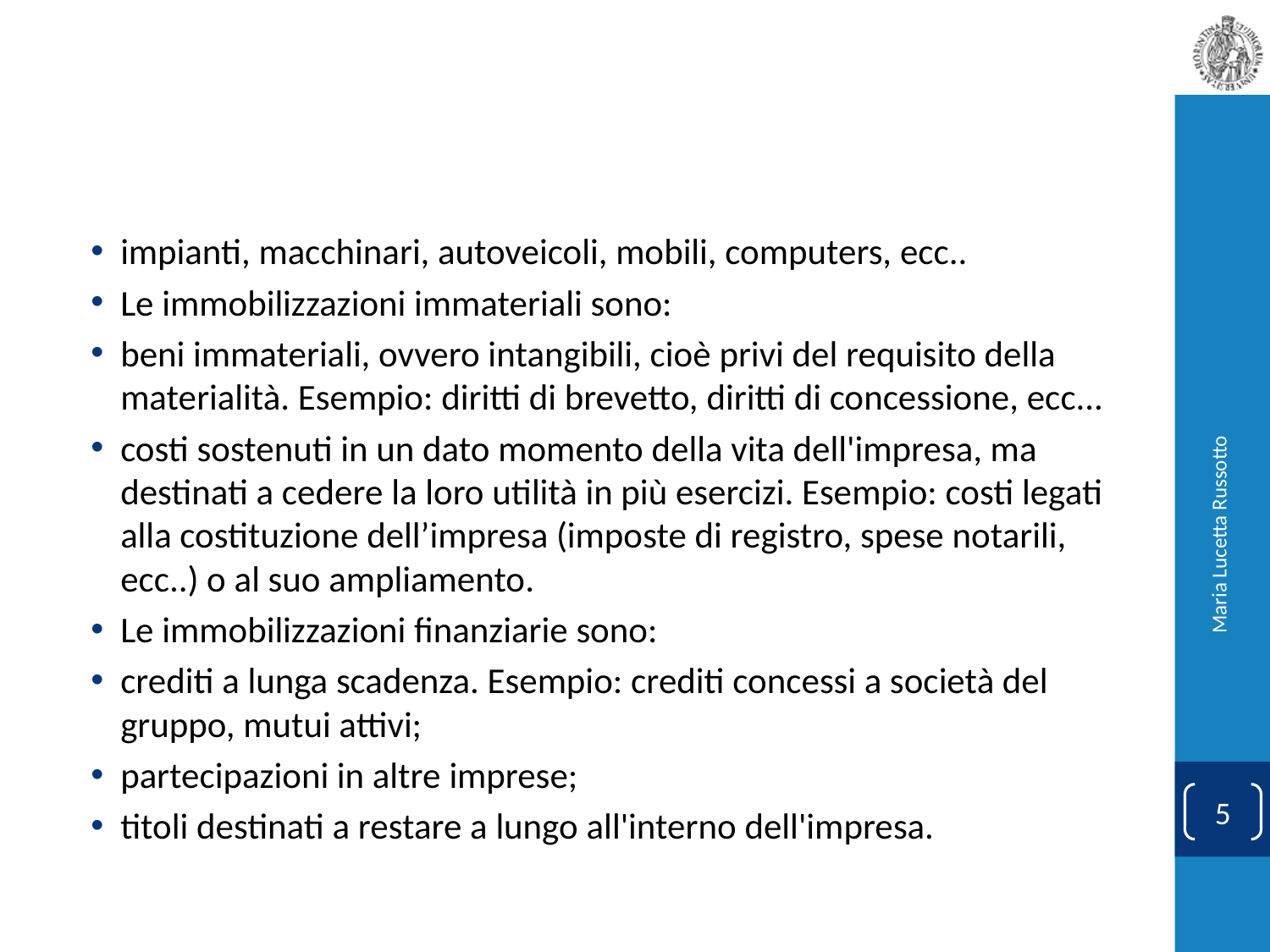

#
impianti, macchinari, autoveicoli, mobili, computers, ecc..
Le immobilizzazioni immateriali sono:
beni immateriali, ovvero intangibili, cioè privi del requisito della materialità. Esempio: diritti di brevetto, diritti di concessione, ecc...
costi sostenuti in un dato momento della vita dell'impresa, ma destinati a cedere la loro utilità in più esercizi. Esempio: costi legati alla costituzione dell’impresa (imposte di registro, spese notarili, ecc..) o al suo ampliamento.
Le immobilizzazioni finanziarie sono:
crediti a lunga scadenza. Esempio: crediti concessi a società del gruppo, mutui attivi;
partecipazioni in altre imprese;
titoli destinati a restare a lungo all'interno dell'impresa.

Maria Lucetta Russotto
5